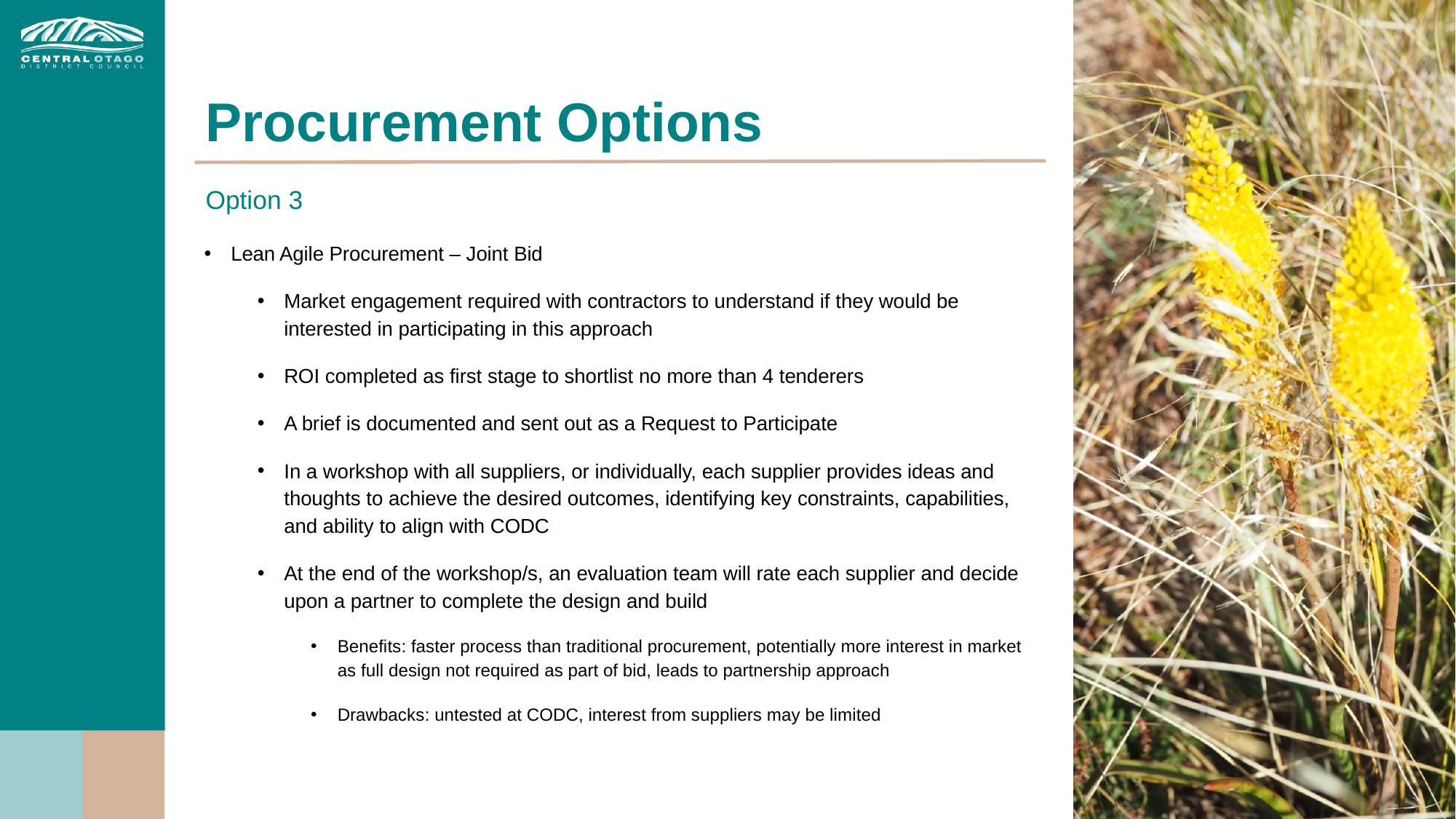

# Procurement Options
Option 3

Lean Agile Procurement – Joint Bid
Market engagement required with contractors to understand if they would be interested in participating in this approach
ROI completed as first stage to shortlist no more than 4 tenderers
A brief is documented and sent out as a Request to Participate
In a workshop with all suppliers, or individually, each supplier provides ideas and thoughts to achieve the desired outcomes, identifying key constraints, capabilities, and ability to align with CODC
At the end of the workshop/s, an evaluation team will rate each supplier and decide upon a partner to complete the design and build
Benefits: faster process than traditional procurement, potentially more interest in market as full design not required as part of bid, leads to partnership approach
Drawbacks: untested at CODC, interest from suppliers may be limited